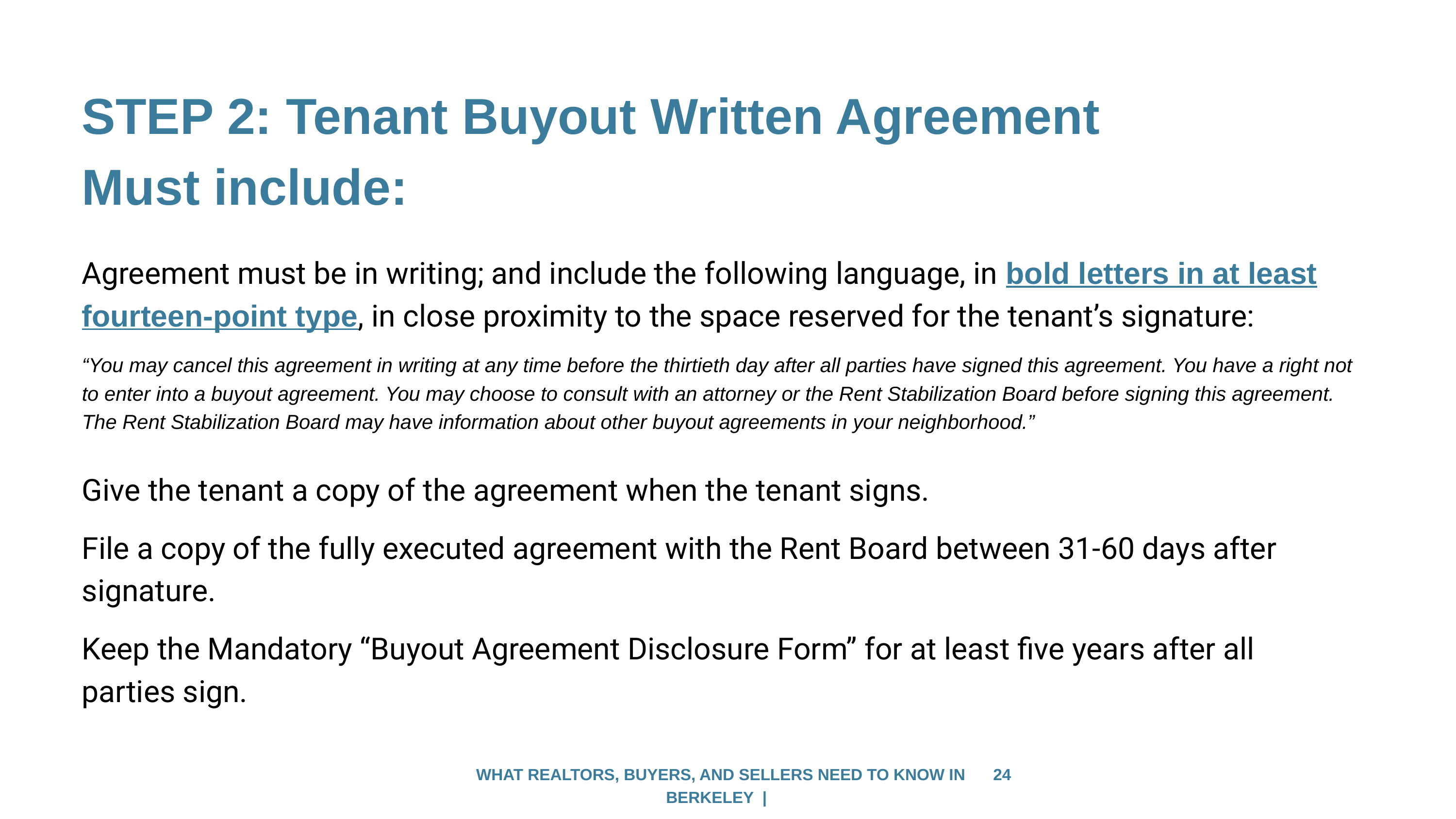

STEP 2: Tenant Buyout Written Agreement
Must include:
Agreement must be in writing; and include the following language, in bold letters in at least fourteen-point type, in close proximity to the space reserved for the tenant’s signature:

“You may cancel this agreement in writing at any time before the thirtieth day after all parties have signed this agreement. You have a right not to enter into a buyout agreement. You may choose to consult with an attorney or the Rent Stabilization Board before signing this agreement. The Rent Stabilization Board may have information about other buyout agreements in your neighborhood.”

Give the tenant a copy of the agreement when the tenant signs.

File a copy of the fully executed agreement with the Rent Board between 31-60 days after signature.

Keep the Mandatory “Buyout Agreement Disclosure Form” for at least five years after all parties sign.

WHAT REALTORS, BUYERS, AND SELLERS NEED TO KNOW IN BERKELEY  |
24